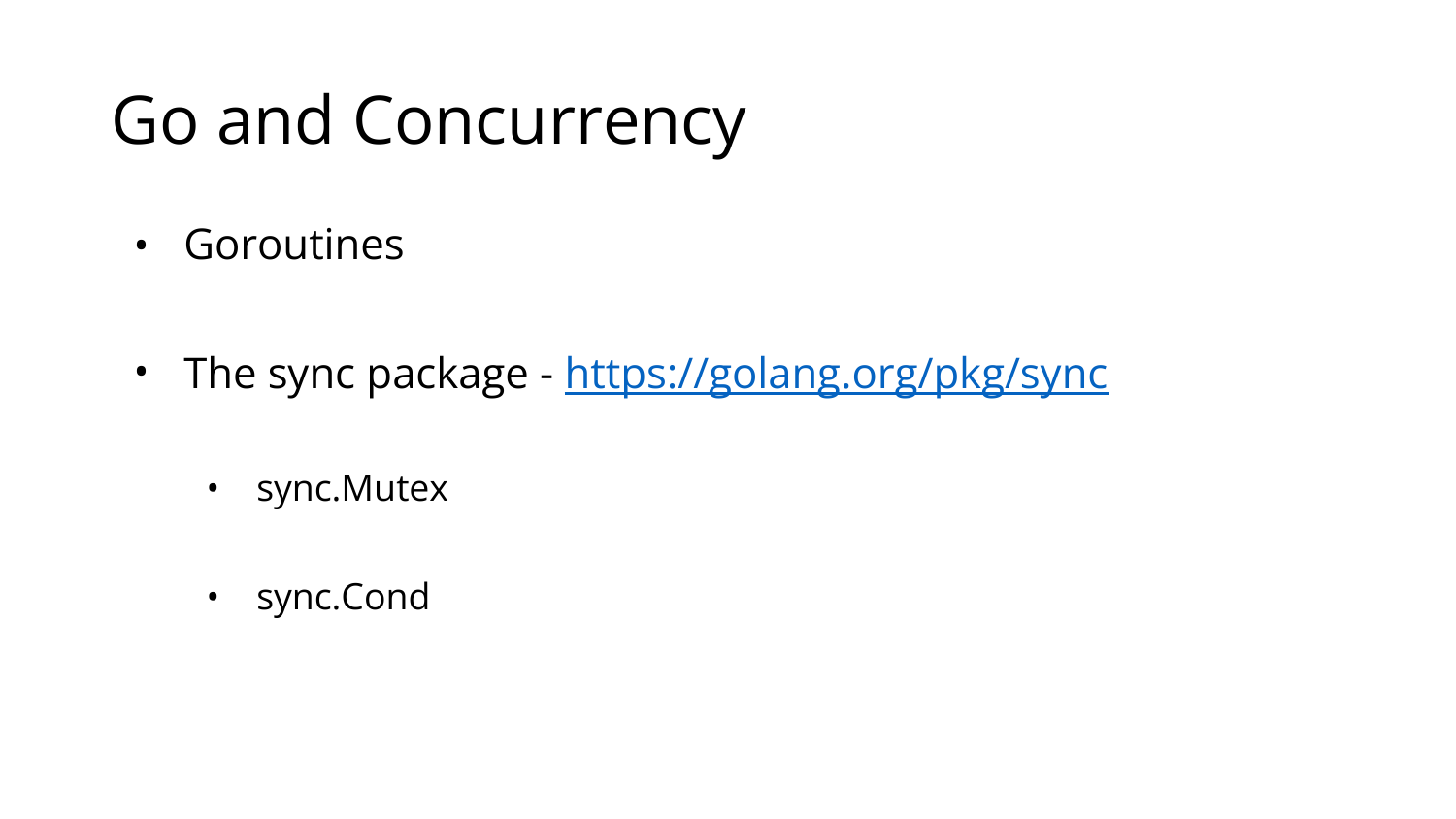

# Go and Concurrency
Goroutines

The sync package - https://golang.org/pkg/sync

sync.Mutex

sync.Cond